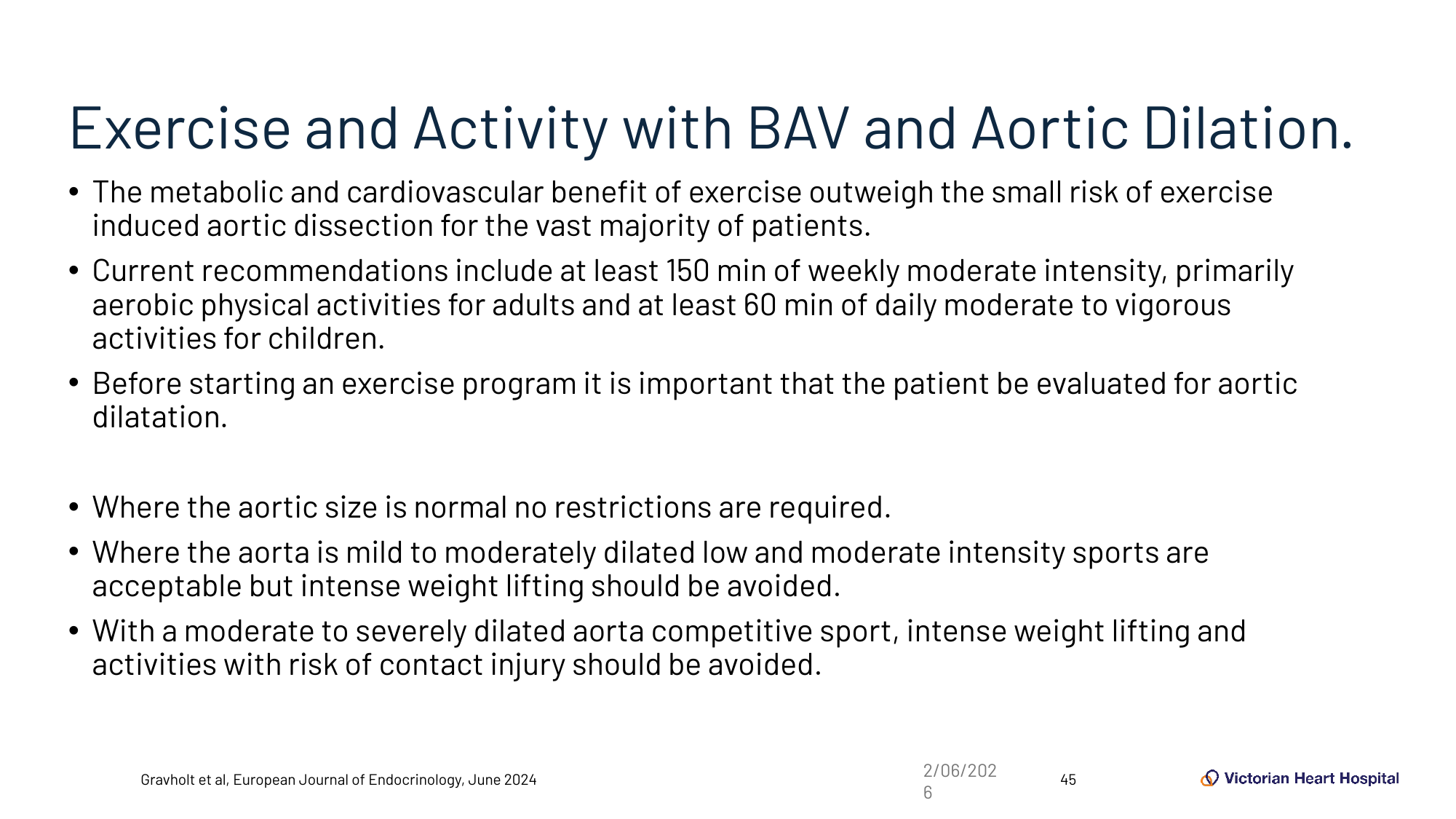

# Exercise and Activity with BAV and Aortic Dilation.
The metabolic and cardiovascular benefit of exercise outweigh the small risk of exercise induced aortic dissection for the vast majority of patients.
Current recommendations include at least 150 min of weekly moderate intensity, primarily aerobic physical activities for adults and at least 60 min of daily moderate to vigorous activities for children.
Before starting an exercise program it is important that the patient be evaluated for aortic dilatation.

Where the aortic size is normal no restrictions are required.
Where the aorta is mild to moderately dilated low and moderate intensity sports are acceptable but intense weight lifting should be avoided.
With a moderate to severely dilated aorta competitive sport, intense weight lifting and activities with risk of contact injury should be avoided.
Gravholt et al, European Journal of Endocrinology, June 2024
2/06/2026